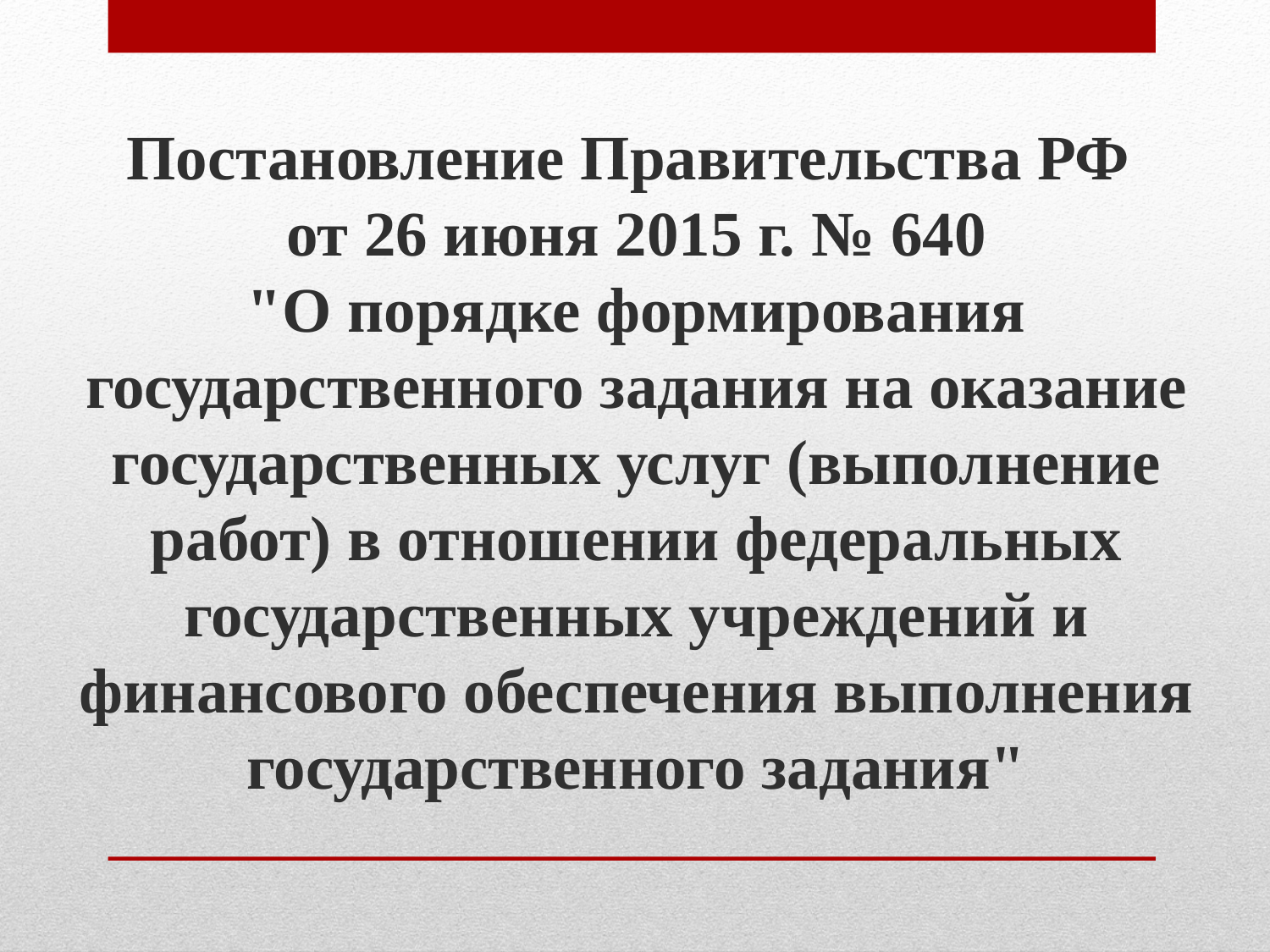

Постановление Правительства РФ
от 26 июня 2015 г. № 640
"О порядке формирования государственного задания на оказание государственных услуг (выполнение работ) в отношении федеральных государственных учреждений и финансового обеспечения выполнения государственного задания"